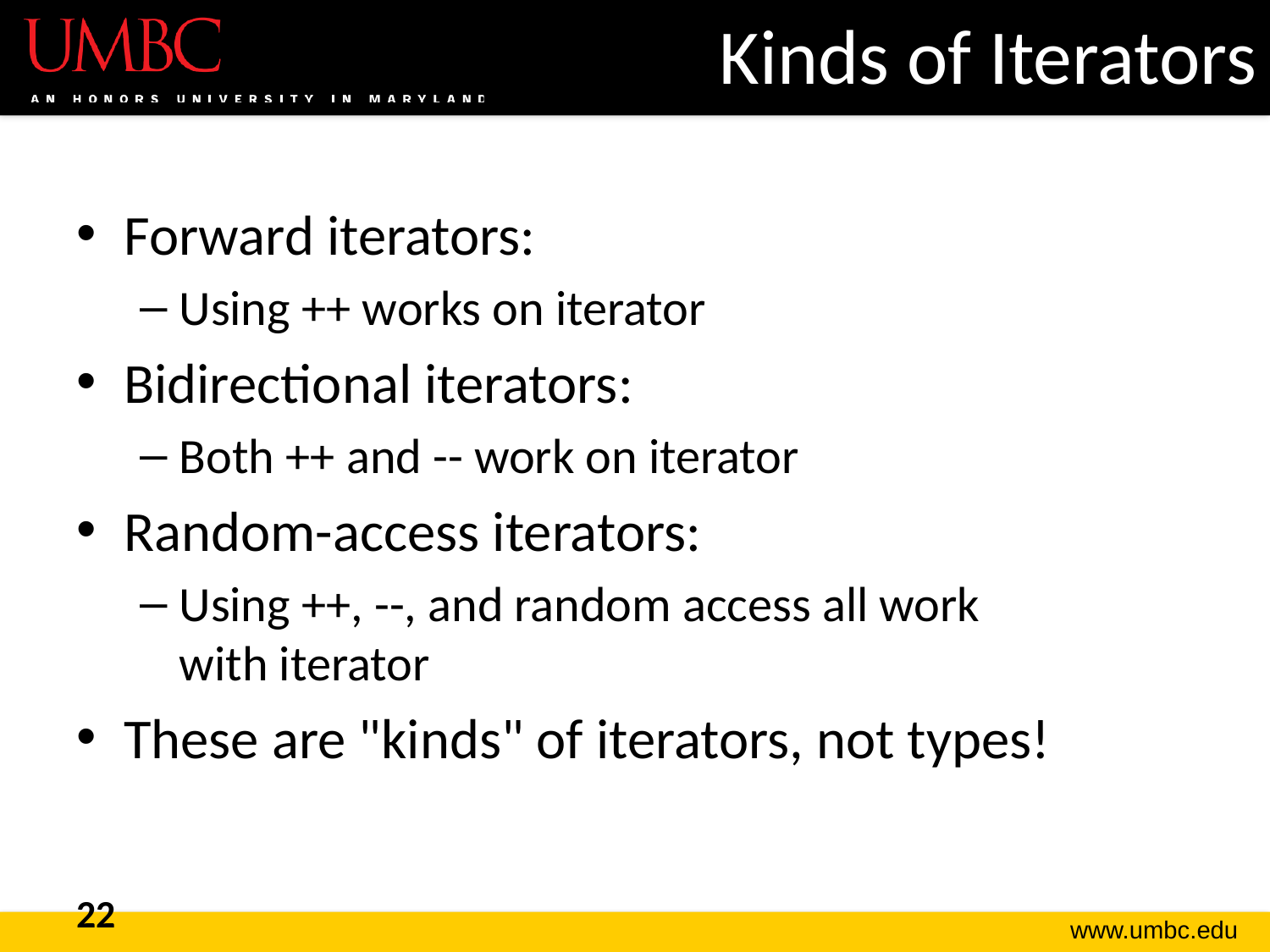

# Kinds of Iterators
Forward iterators:
Using ++ works on iterator
Bidirectional iterators:
Both ++ and -- work on iterator
Random-access iterators:
Using ++, --, and random access all work
with iterator
These are "kinds" of iterators, not types!

22